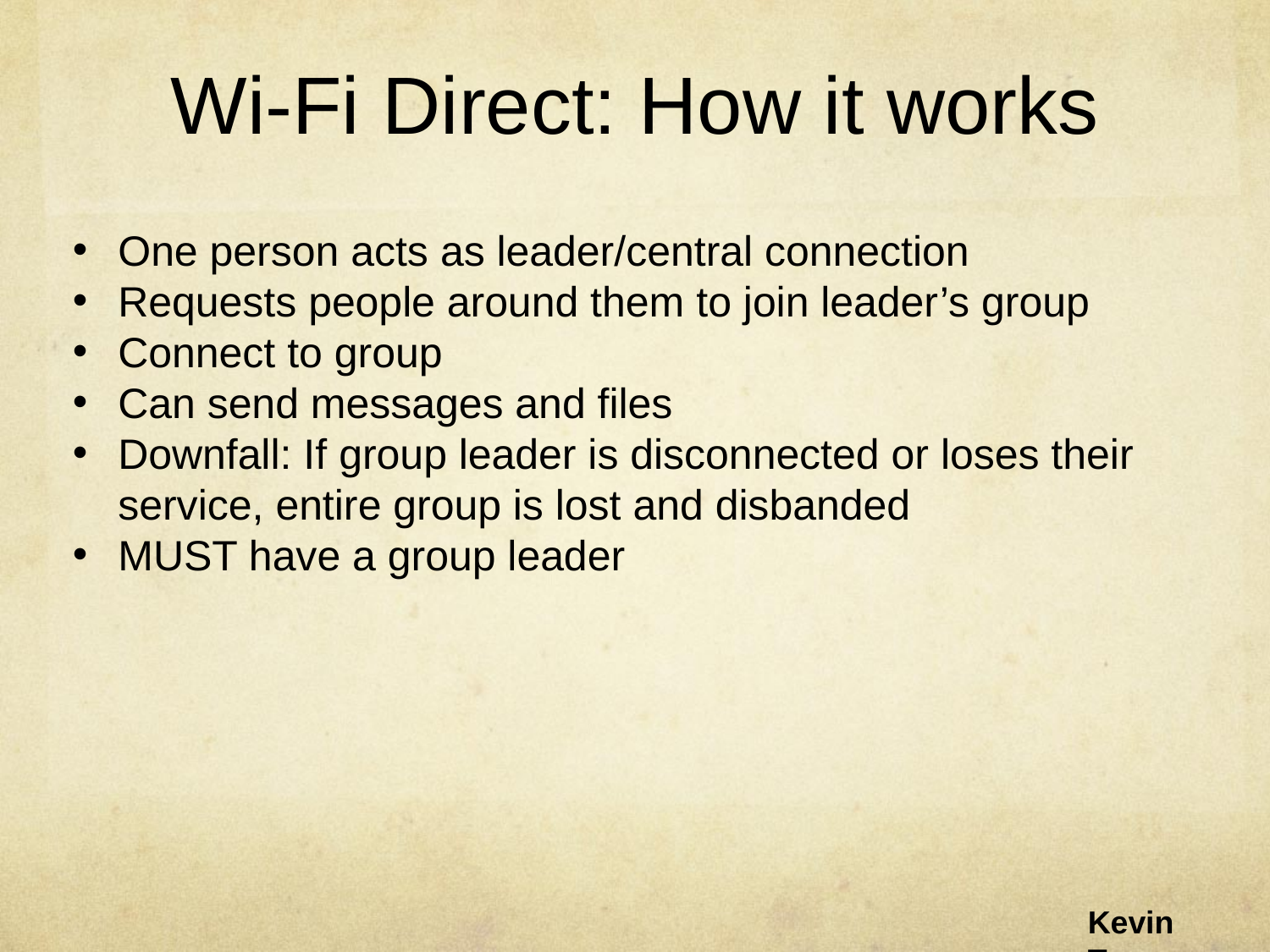

# Wi-Fi Direct: How it works

One person acts as leader/central connection
Requests people around them to join leader’s group
Connect to group
Can send messages and files
Downfall: If group leader is disconnected or loses their service, entire group is lost and disbanded
MUST have a group leader
Kevin Tong